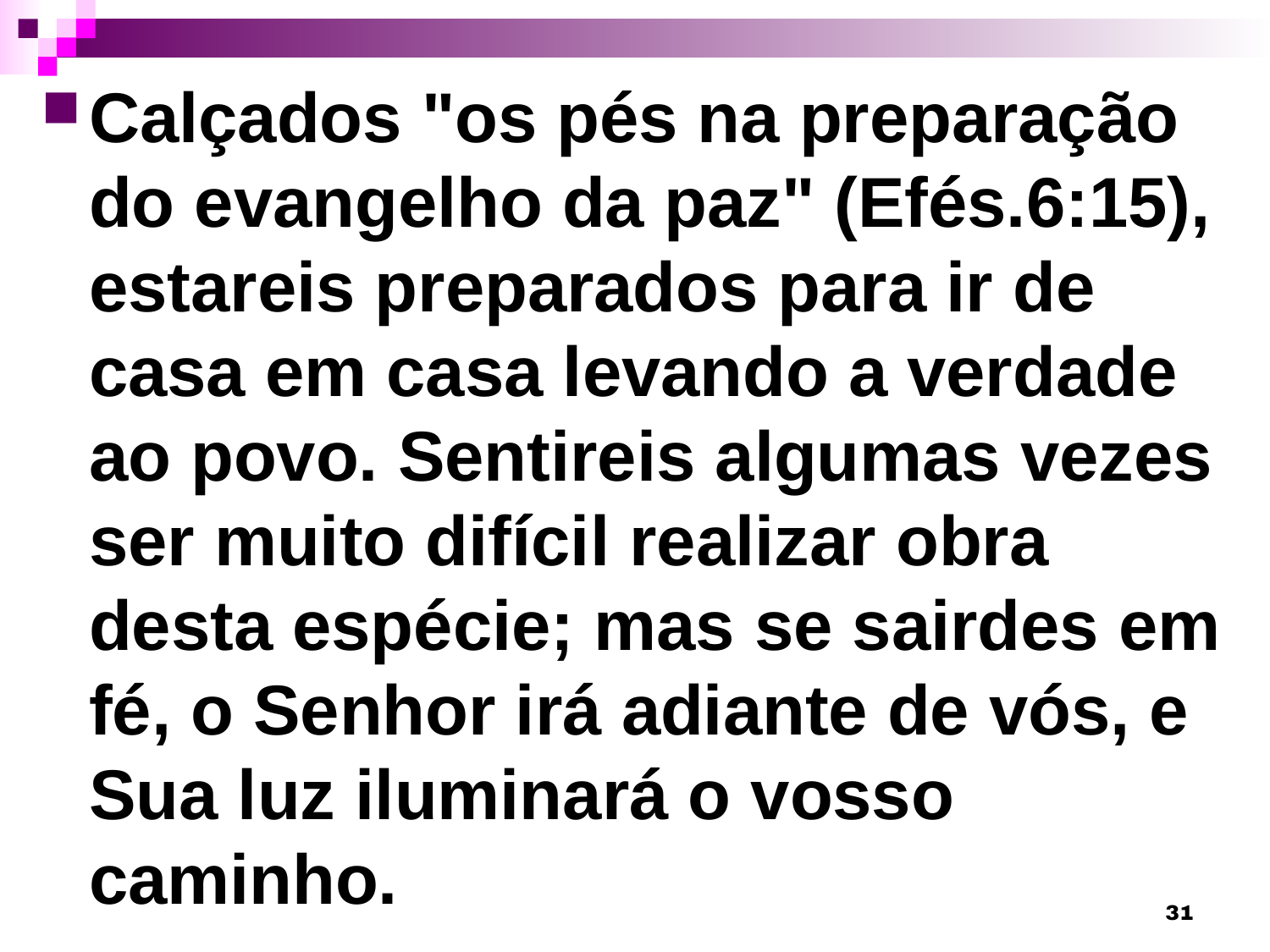

Calçados "os pés na preparação do evangelho da paz" (Efés.6:15), estareis preparados para ir de casa em casa levando a verdade ao povo. Sentireis algumas vezes ser muito difícil realizar obra desta espécie; mas se sairdes em fé, o Senhor irá adiante de vós, e Sua luz iluminará o vosso caminho.
31